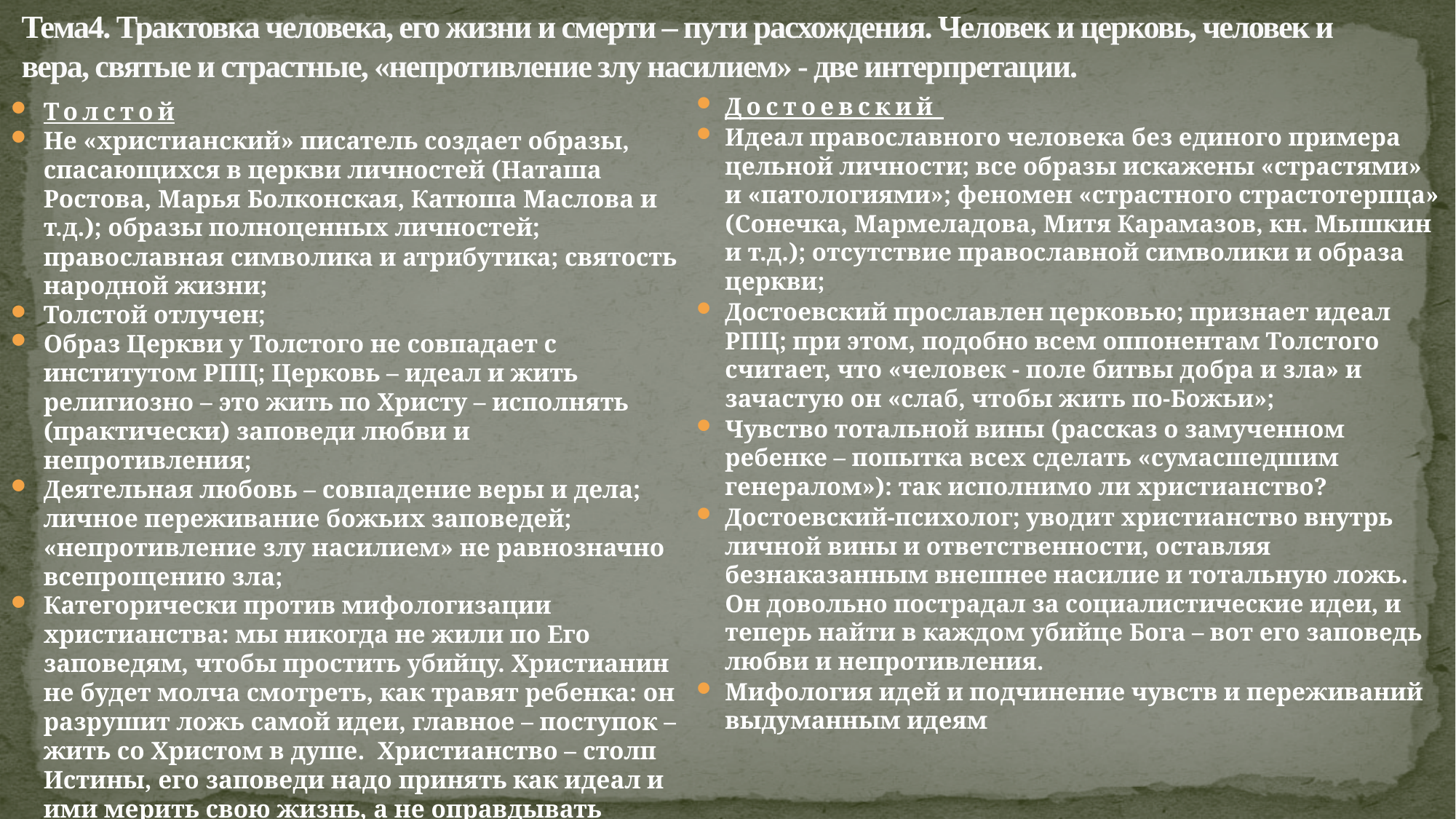

# Тема4. Трактовка человека, его жизни и смерти – пути расхождения. Человек и церковь, человек и вера, святые и страстные, «непротивление злу насилием» - две интерпретации.
Достоевский
Идеал православного человека без единого примера цельной личности; все образы искажены «страстями» и «патологиями»; феномен «страстного страстотерпца» (Сонечка, Мармеладова, Митя Карамазов, кн. Мышкин и т.д.); отсутствие православной символики и образа церкви;
Достоевский прославлен церковью; признает идеал РПЦ; при этом, подобно всем оппонентам Толстого считает, что «человек - поле битвы добра и зла» и зачастую он «слаб, чтобы жить по-Божьи»;
Чувство тотальной вины (рассказ о замученном ребенке – попытка всех сделать «сумасшедшим генералом»): так исполнимо ли христианство?
Достоевский-психолог; уводит христианство внутрь личной вины и ответственности, оставляя безнаказанным внешнее насилие и тотальную ложь. Он довольно пострадал за социалистические идеи, и теперь найти в каждом убийце Бога – вот его заповедь любви и непротивления.
Мифология идей и подчинение чувств и переживаний выдуманным идеям

Толстой
Не «христианский» писатель создает образы, спасающихся в церкви личностей (Наташа Ростова, Марья Болконская, Катюша Маслова и т.д.); образы полноценных личностей; православная символика и атрибутика; святость народной жизни;
Толстой отлучен;
Образ Церкви у Толстого не совпадает с институтом РПЦ; Церковь – идеал и жить религиозно – это жить по Христу – исполнять (практически) заповеди любви и непротивления;
Деятельная любовь – совпадение веры и дела; личное переживание божьих заповедей; «непротивление злу насилием» не равнозначно всепрощению зла;
Категорически против мифологизации христианства: мы никогда не жили по Его заповедям, чтобы простить убийцу. Христианин не будет молча смотреть, как травят ребенка: он разрушит ложь самой идеи, главное – поступок – жить со Христом в душе.  Христианство – столп Истины, его заповеди надо принять как идеал и ими мерить свою жизнь, а не оправдывать любое преступление наличием Его образа в душе.